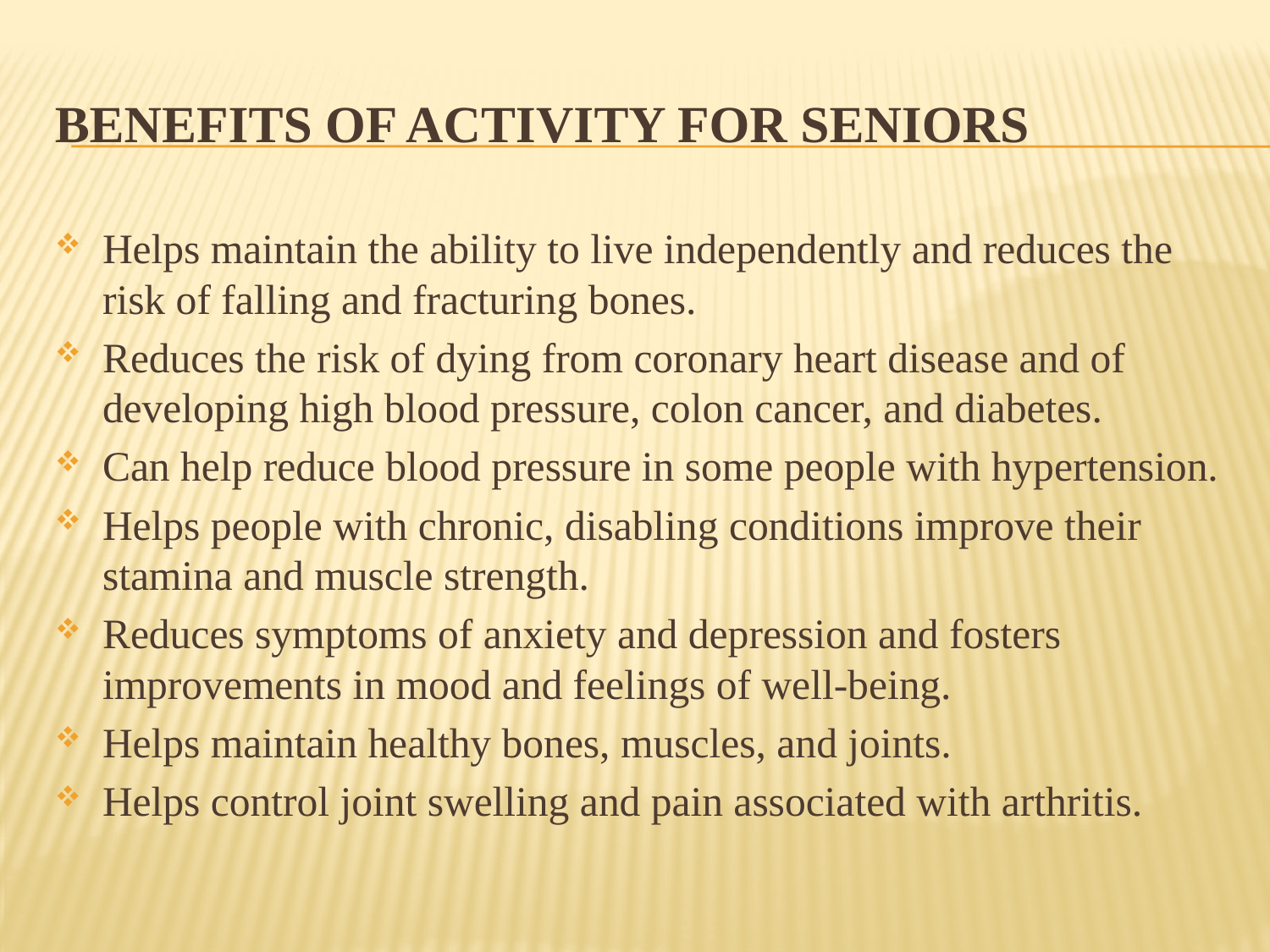

# Benefits of activity for seniors
Helps maintain the ability to live independently and reduces the risk of falling and fracturing bones.
Reduces the risk of dying from coronary heart disease and of developing high blood pressure, colon cancer, and diabetes.
Can help reduce blood pressure in some people with hypertension.
Helps people with chronic, disabling conditions improve their stamina and muscle strength.
Reduces symptoms of anxiety and depression and fosters improvements in mood and feelings of well-being.
Helps maintain healthy bones, muscles, and joints.
Helps control joint swelling and pain associated with arthritis.